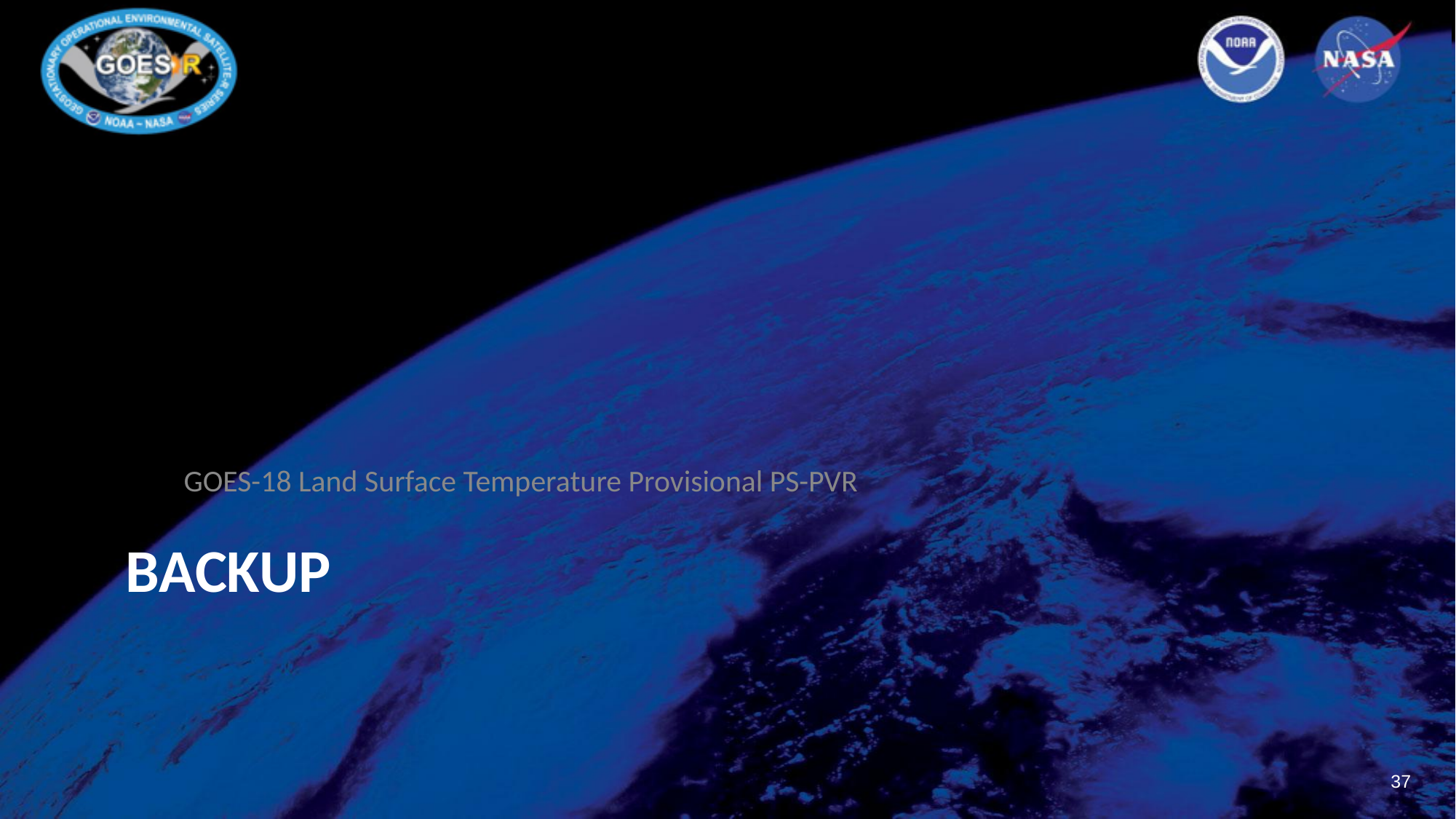

GOES-18 Land Surface Temperature Provisional PS-PVR

# BACKUP
37